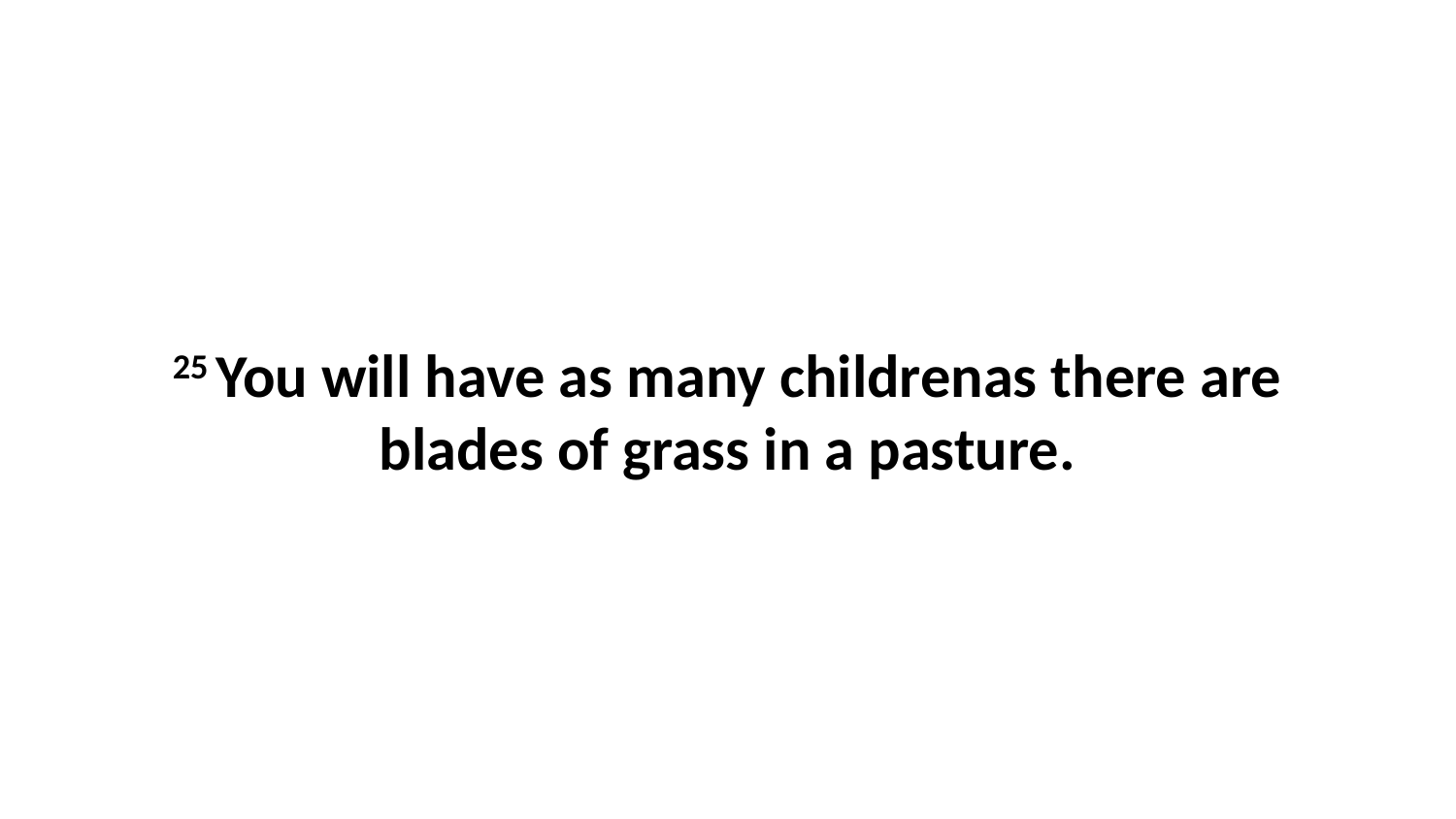

25 You will have as many childrenas there are blades of grass in a pasture.